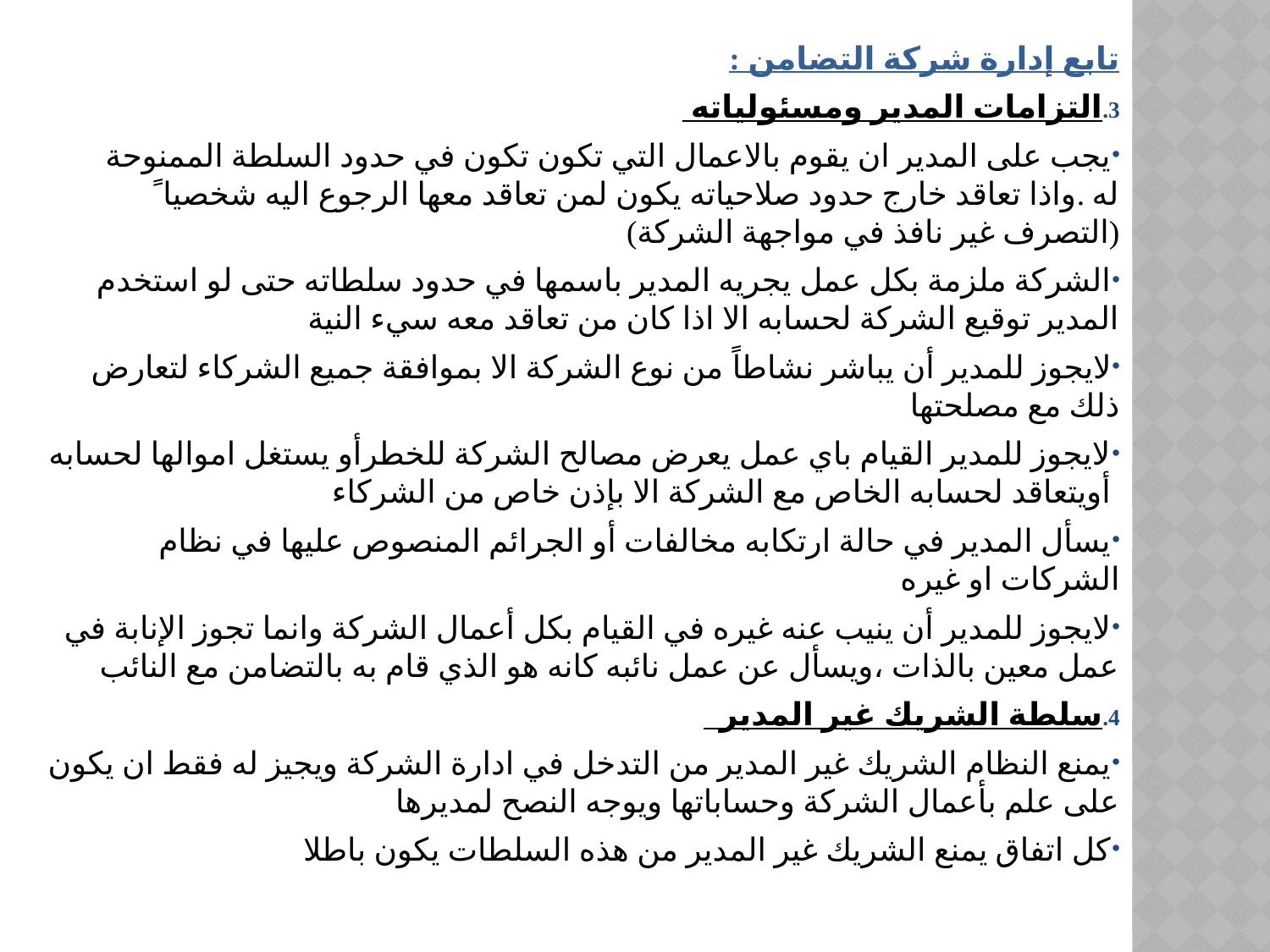

تابع إدارة شركة التضامن :
التزامات المدير ومسئولياته
يجب على المدير ان يقوم بالاعمال التي تكون تكون في حدود السلطة الممنوحة له .واذا تعاقد خارج حدود صلاحياته يكون لمن تعاقد معها الرجوع اليه شخصيا ً (التصرف غير نافذ في مواجهة الشركة)
الشركة ملزمة بكل عمل يجريه المدير باسمها في حدود سلطاته حتى لو استخدم المدير توقيع الشركة لحسابه الا اذا كان من تعاقد معه سيء النية
لايجوز للمدير أن يباشر نشاطاً من نوع الشركة الا بموافقة جميع الشركاء لتعارض ذلك مع مصلحتها
لايجوز للمدير القيام باي عمل يعرض مصالح الشركة للخطرأو يستغل اموالها لحسابه  أويتعاقد لحسابه الخاص مع الشركة الا بإذن خاص من الشركاء
يسأل المدير في حالة ارتكابه مخالفات أو الجرائم المنصوص عليها في نظام الشركات او غيره
لايجوز للمدير أن ينيب عنه غيره في القيام بكل أعمال الشركة وانما تجوز الإنابة في عمل معين بالذات ،ويسأل عن عمل نائبه كانه هو الذي قام به بالتضامن مع النائب
سلطة الشريك غير المدير
يمنع النظام الشريك غير المدير من التدخل في ادارة الشركة ويجيز له فقط ان يكون على علم بأعمال الشركة وحساباتها ويوجه النصح لمديرها
كل اتفاق يمنع الشريك غير المدير من هذه السلطات يكون باطلا